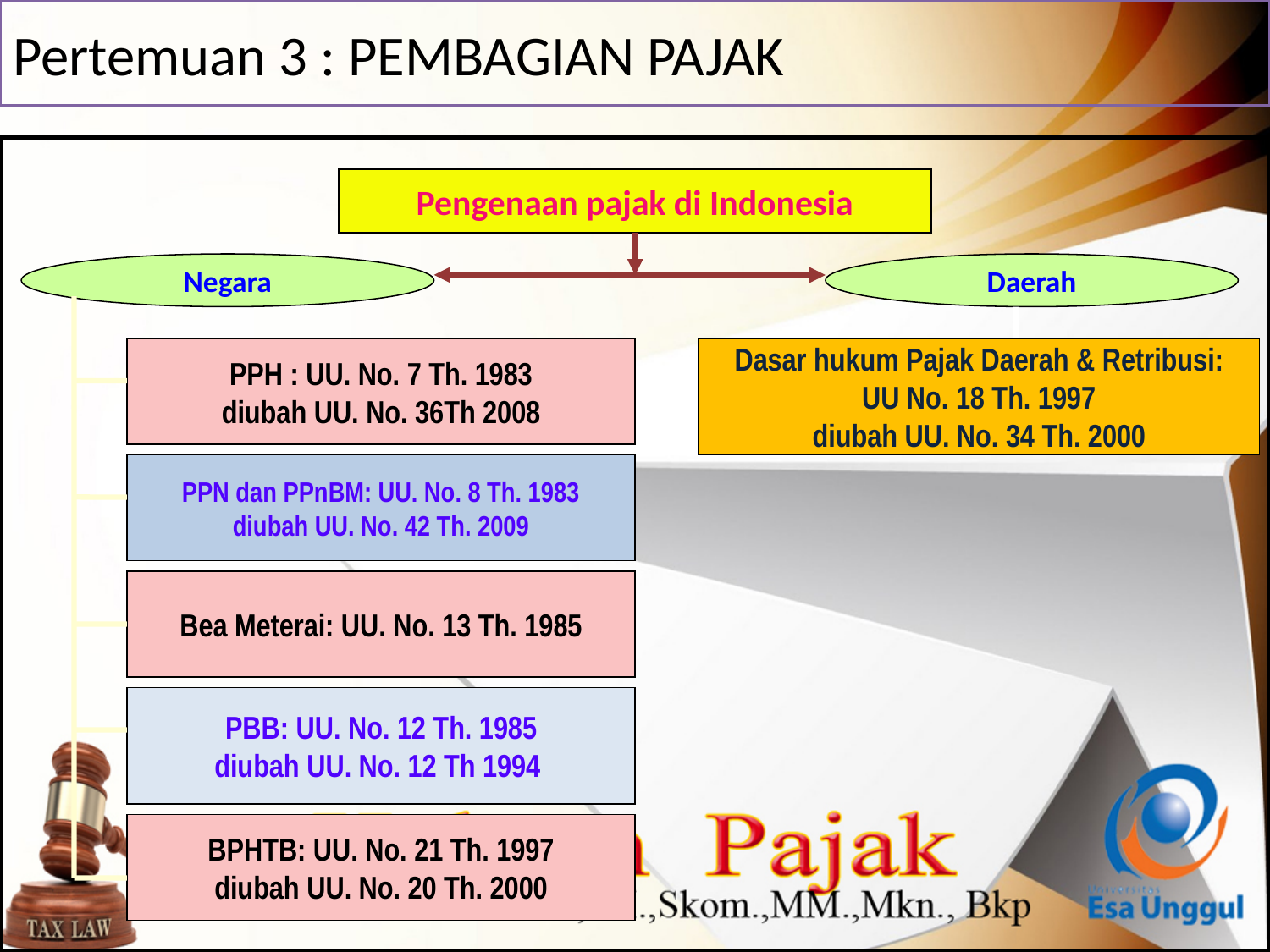

# Pertemuan 3 : PEMBAGIAN PAJAK
.
Pengenaan pajak di Indonesia

Negara
Daerah

PPH : UU. No. 7 Th. 1983
diubah UU. No. 36Th 2008
Dasar hukum Pajak Daerah & Retribusi:
UU No. 18 Th. 1997
diubah UU. No. 34 Th. 2000

PPN dan PPnBM: UU. No. 8 Th. 1983
diubah UU. No. 42 Th. 2009

Bea Meterai: UU. No. 13 Th. 1985

PBB: UU. No. 12 Th. 1985
diubah UU. No. 12 Th 1994

BPHTB: UU. No. 21 Th. 1997
diubah UU. No. 20 Th. 2000